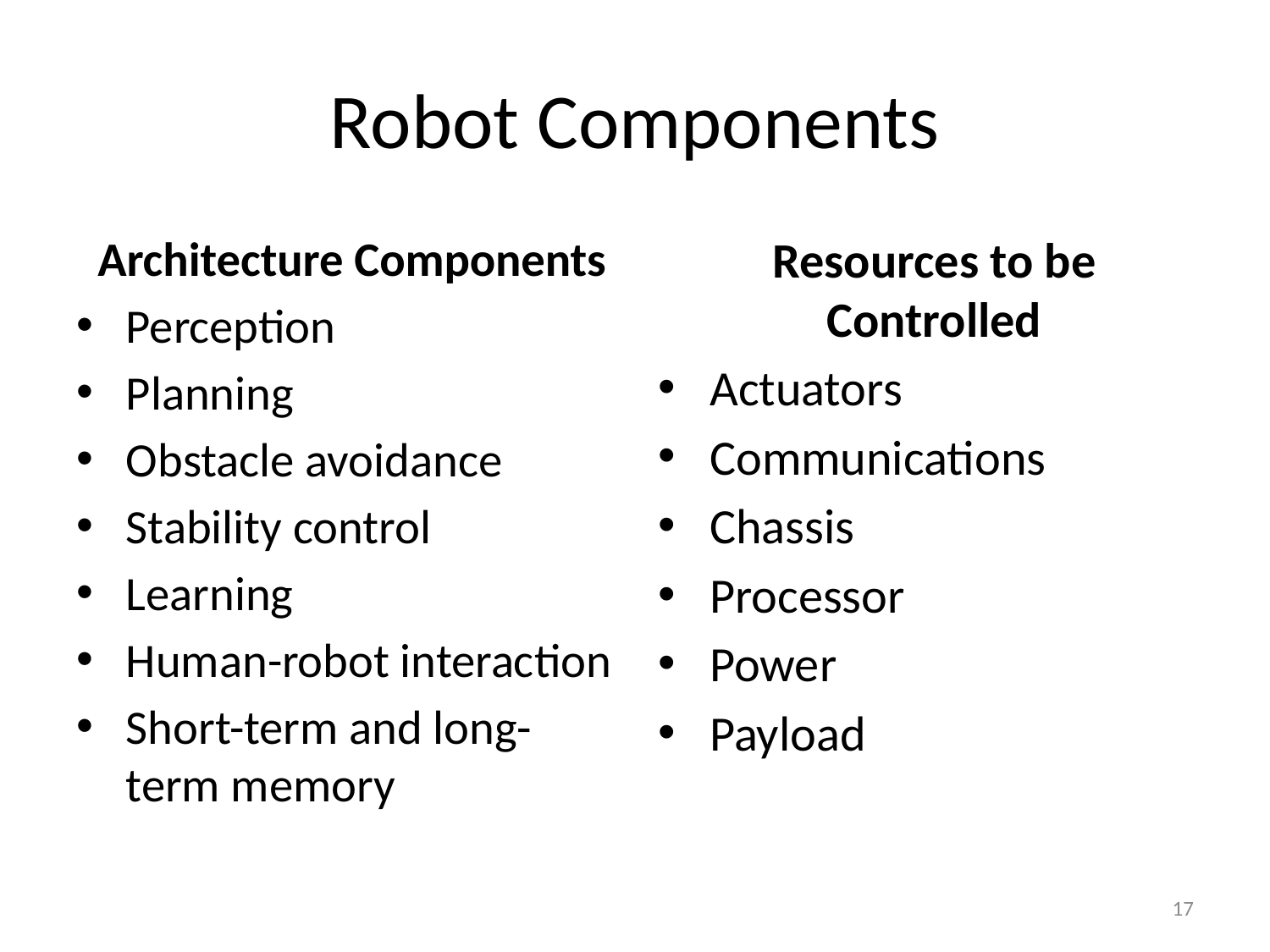

# Robot Components
Architecture Components
Perception
Planning
Obstacle avoidance
Stability control
Learning
Human-robot interaction
Short-term and long-term memory
Resources to be Controlled
Actuators
Communications
Chassis
Processor
Power
Payload

17